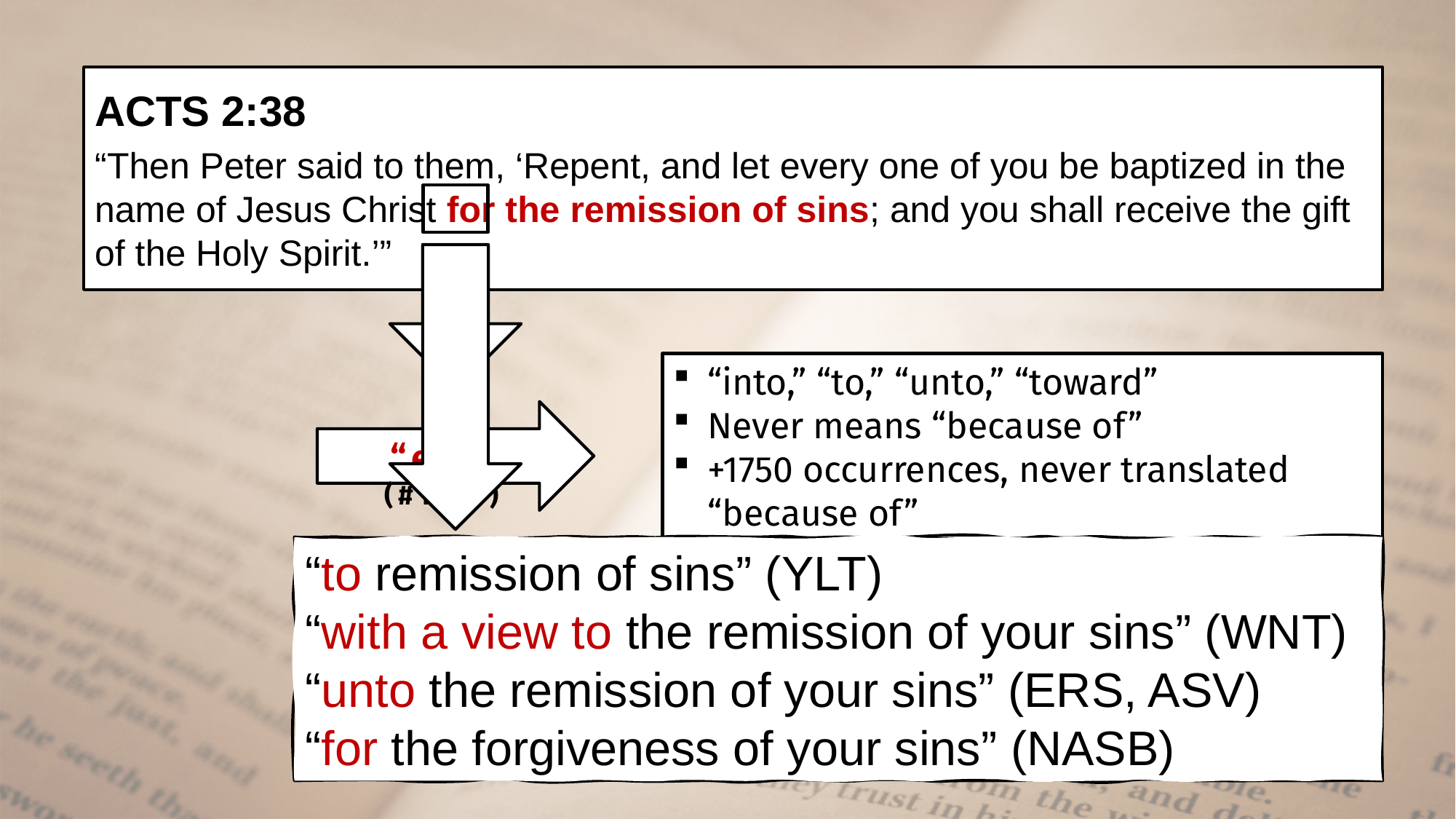

ACTS 2:38
“Then Peter said to them, ‘Repent, and let every one of you be baptized in the name of Jesus Christ for the remission of sins; and you shall receive the gift of the Holy Spirit.’”

“into,” “to,” “unto,” “toward”
Never means “because of”
+1750 occurrences, never translated “because of”
“eis” (#1519)
“to remission of sins” (YLT)
“with a view to the remission of your sins” (WNT)
“unto the remission of your sins” (ERS, ASV)
“for the forgiveness of your sins” (NASB)